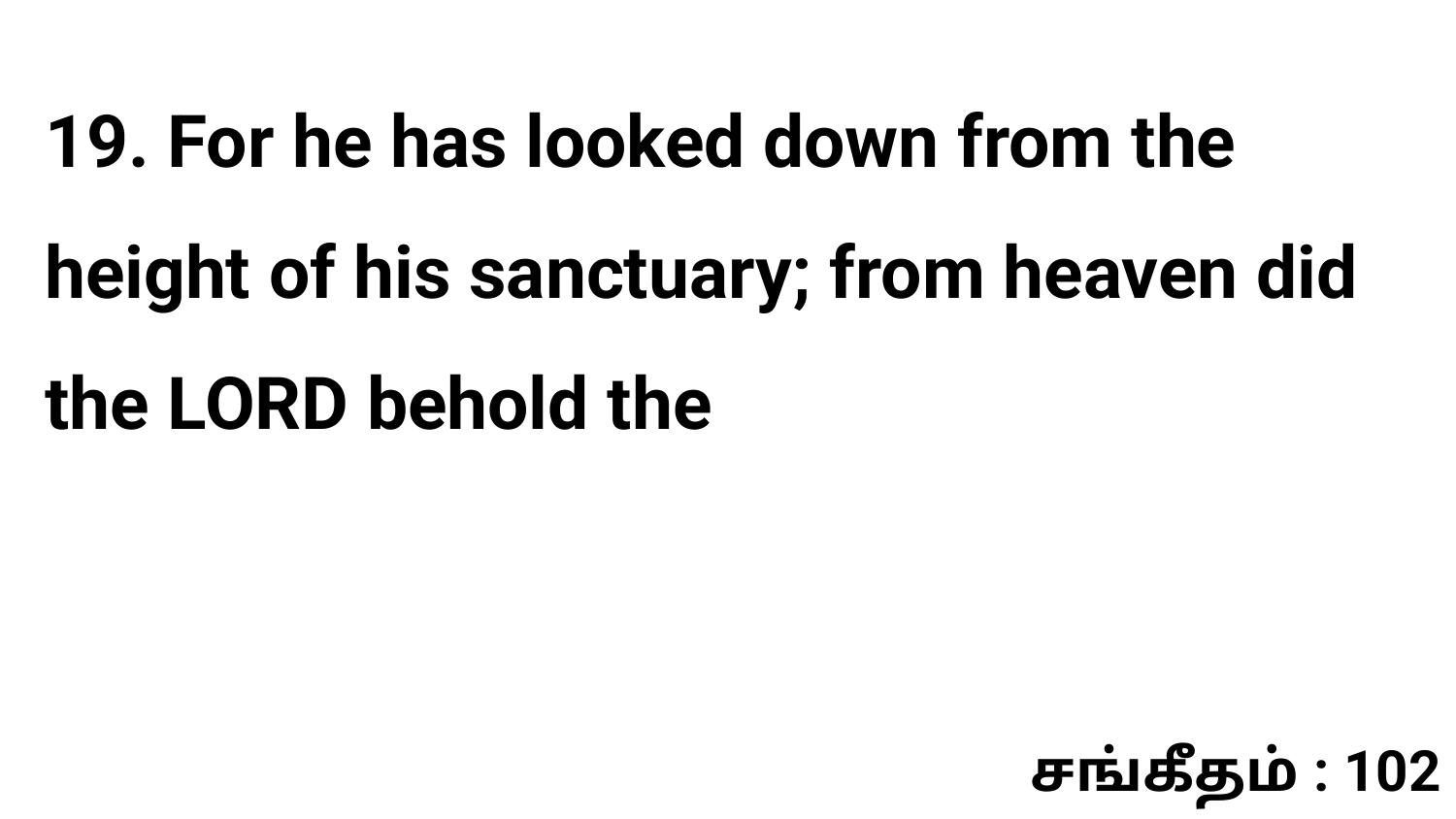

19. For he has looked down from the height of his sanctuary; from heaven did the LORD behold the
சங்கீதம் : 102